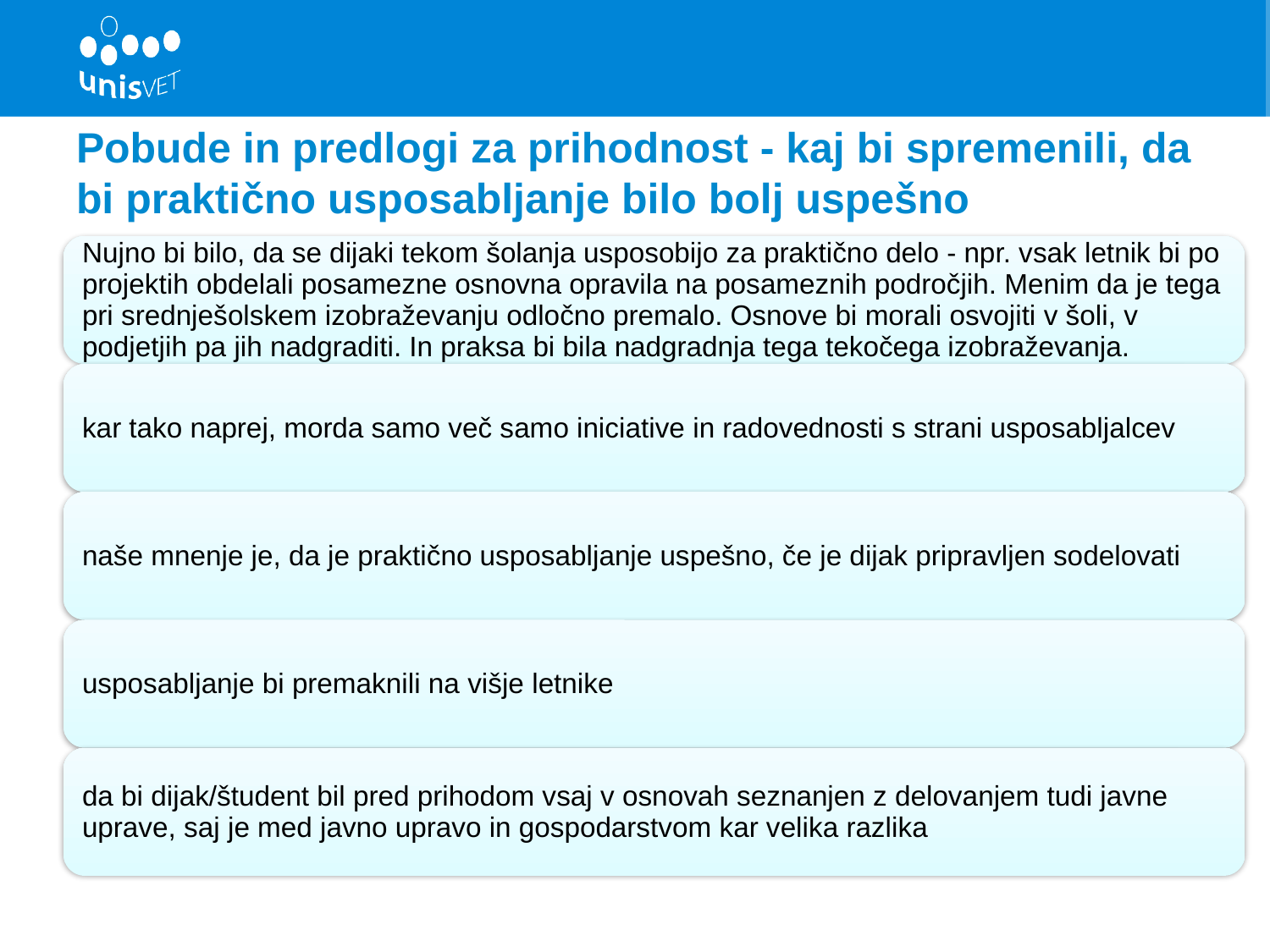

# Pobude in predlogi za prihodnost - kaj bi spremenili, da bi praktično usposabljanje bilo bolj uspešno
Nujno bi bilo, da se dijaki tekom šolanja usposobijo za praktično delo - npr. vsak letnik bi po projektih obdelali posamezne osnovna opravila na posameznih področjih. Menim da je tega pri srednješolskem izobraževanju odločno premalo. Osnove bi morali osvojiti v šoli, v podjetjih pa jih nadgraditi. In praksa bi bila nadgradnja tega tekočega izobraževanja.
kar tako naprej, morda samo več samo iniciative in radovednosti s strani usposabljalcev
naše mnenje je, da je praktično usposabljanje uspešno, če je dijak pripravljen sodelovati
usposabljanje bi premaknili na višje letnike
da bi dijak/študent bil pred prihodom vsaj v osnovah seznanjen z delovanjem tudi javne uprave, saj je med javno upravo in gospodarstvom kar velika razlika